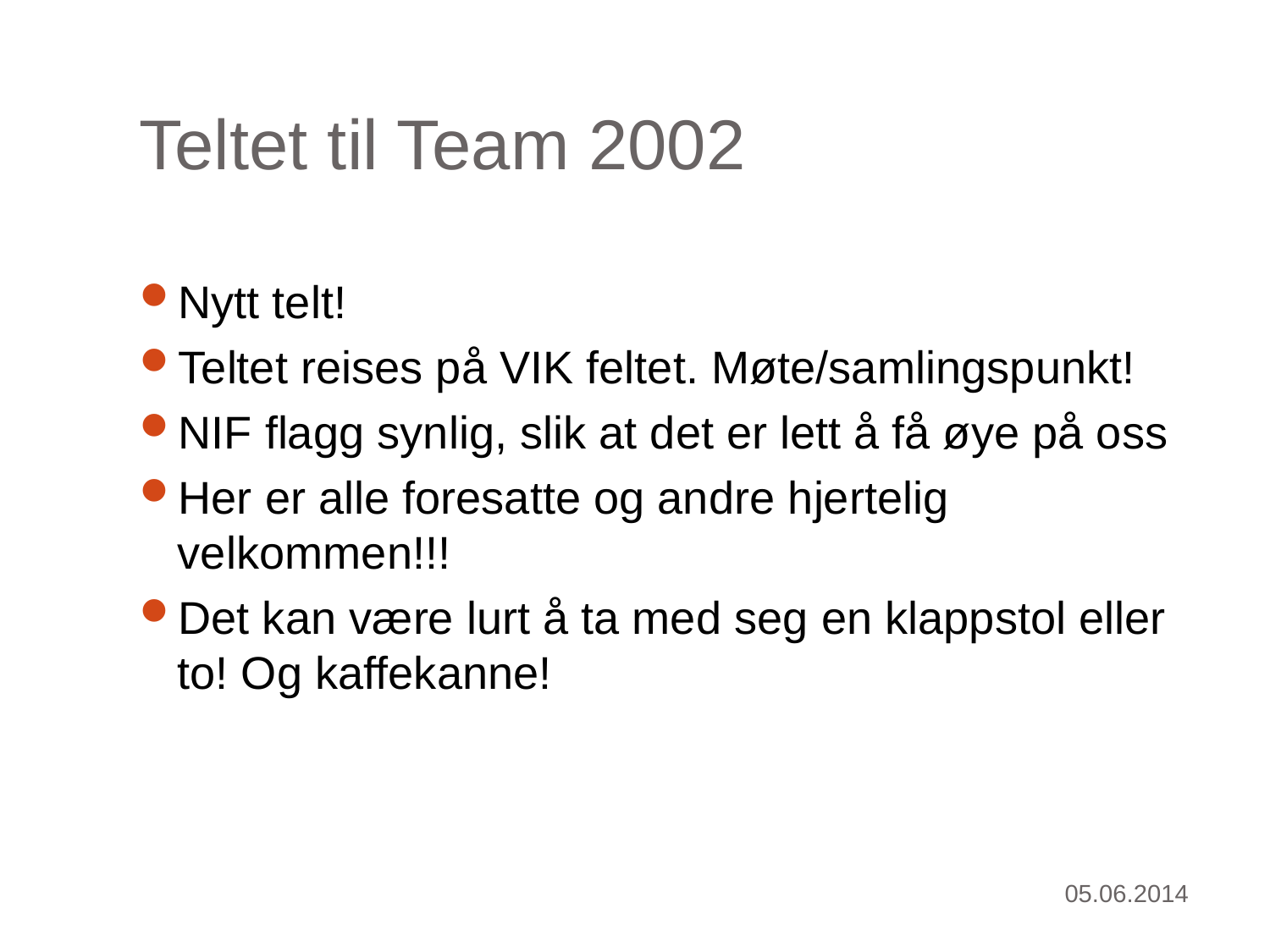

# Teltet til Team 2002
Nytt telt!
Teltet reises på VIK feltet. Møte/samlingspunkt!
NIF flagg synlig, slik at det er lett å få øye på oss
Her er alle foresatte og andre hjertelig velkommen!!!
Det kan være lurt å ta med seg en klappstol eller to! Og kaffekanne!
Arvika Cup 2014
05.06.2014